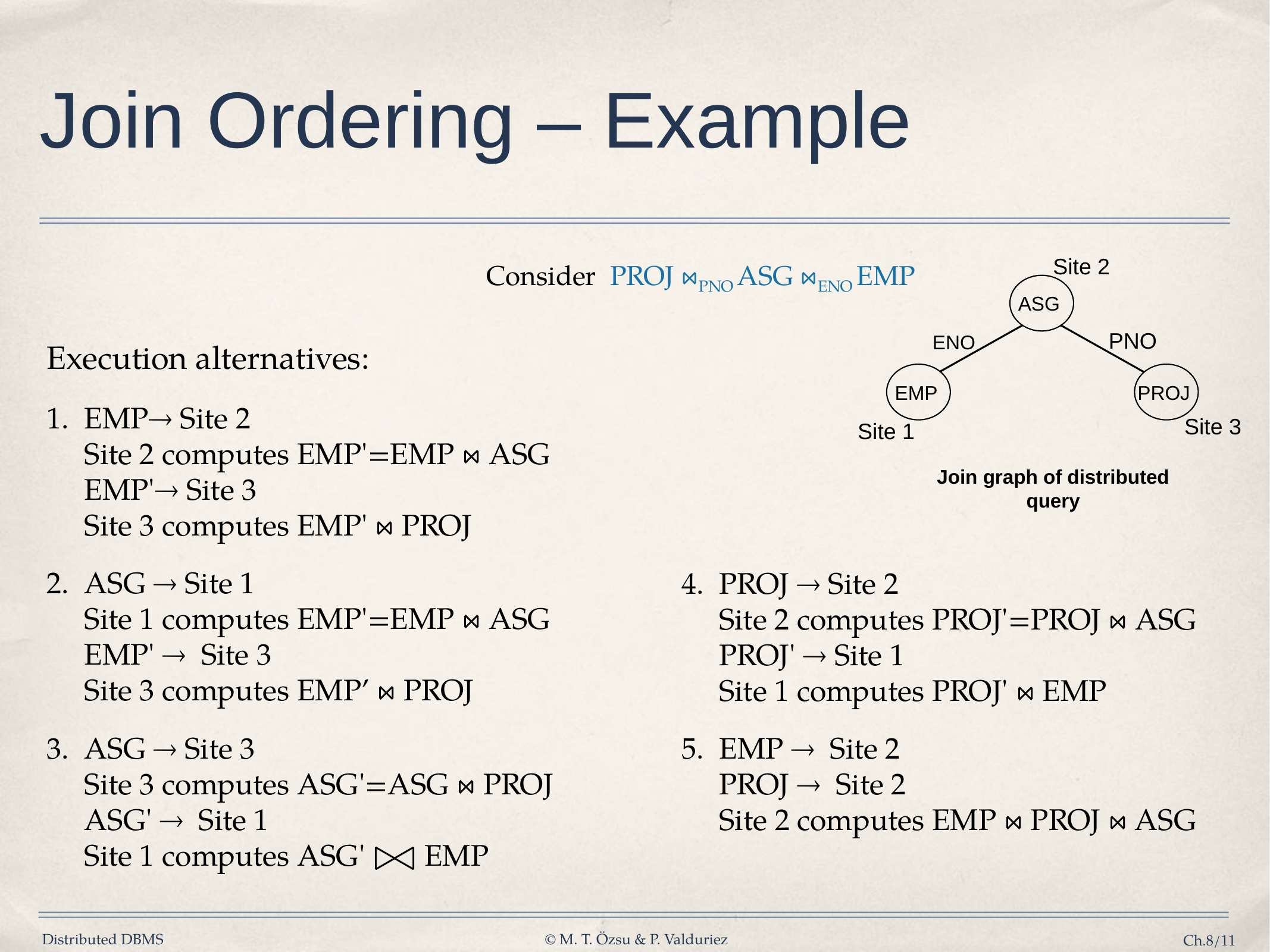

# Join Ordering – Example
Site 2
Consider  PROJ ⋈PNO ASG ⋈ENO EMP

ASG
PNO

ENO

EMP

PROJ
Execution alternatives:
1.	EMP→ Site 2
Site 2 computes EMP'=EMP ⋈ ASG
EMP'→ Site 3
Site 3 computes EMP' ⋈ PROJ
2.	ASG → Site 1
Site 1 computes EMP'=EMP ⋈ ASG
EMP' →  Site 3
Site 3 computes EMP’ ⋈ PROJ
3.	ASG → Site 3
Site 3 computes ASG'=ASG ⋈ PROJ
ASG' →  Site 1
Site 1 computes ASG' ▷◁ EMP
Site 3
Site 1
Join graph of distributed query
4.	PROJ → Site 2
Site 2 computes PROJ'=PROJ ⋈ ASG
PROJ' → Site 1
Site 1 computes PROJ' ⋈ EMP

5.	EMP →  Site 2
PROJ →  Site 2
Site 2 computes EMP ⋈ PROJ ⋈ ASG